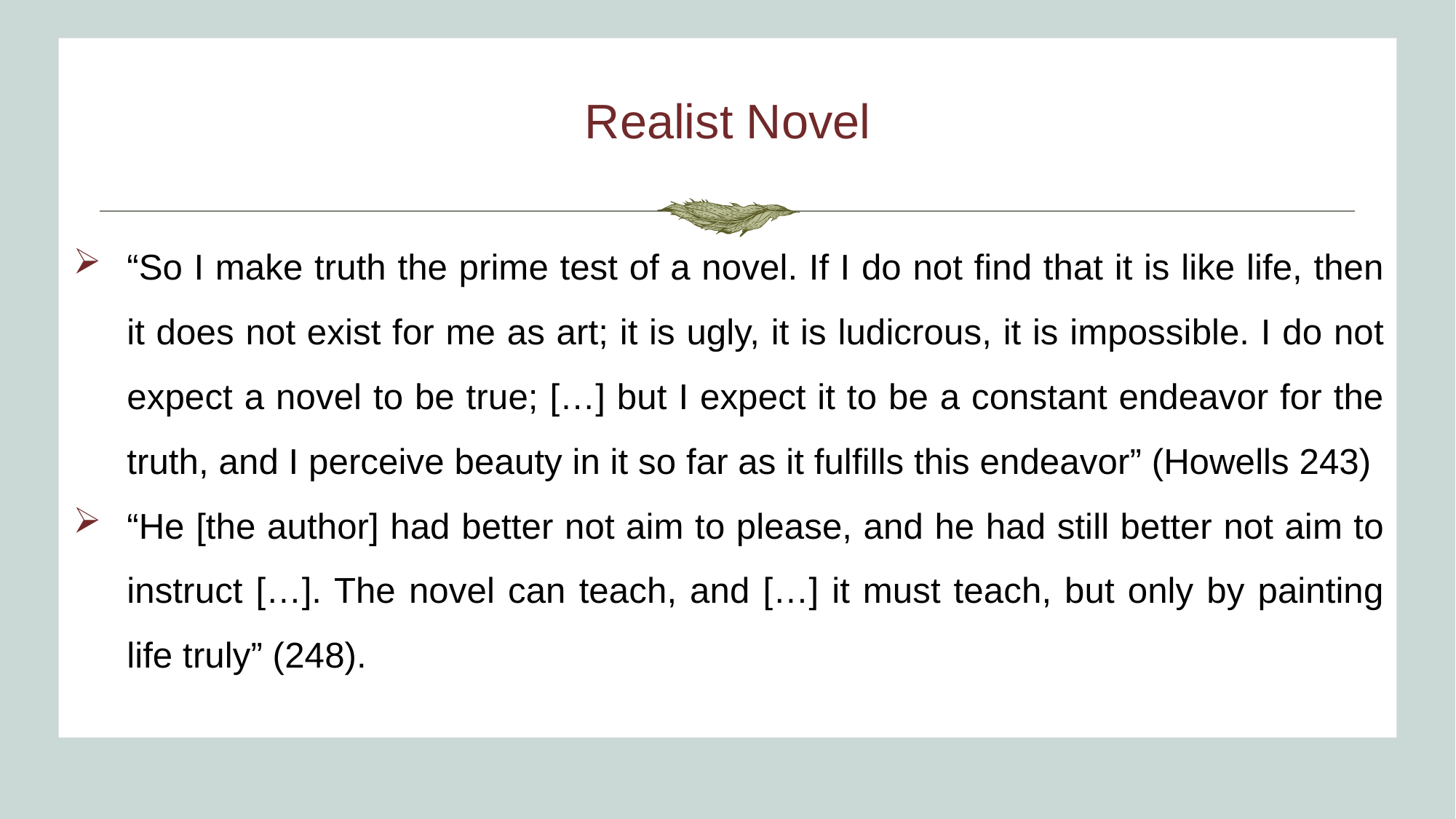

# Realist Novel
“So I make truth the prime test of a novel. If I do not find that it is like life, then it does not exist for me as art; it is ugly, it is ludicrous, it is impossible. I do not expect a novel to be true; […] but I expect it to be a constant endeavor for the truth, and I perceive beauty in it so far as it fulfills this endeavor” (Howells 243)
“He [the author] had better not aim to please, and he had still better not aim to instruct […]. The novel can teach, and […] it must teach, but only by painting life truly” (248).